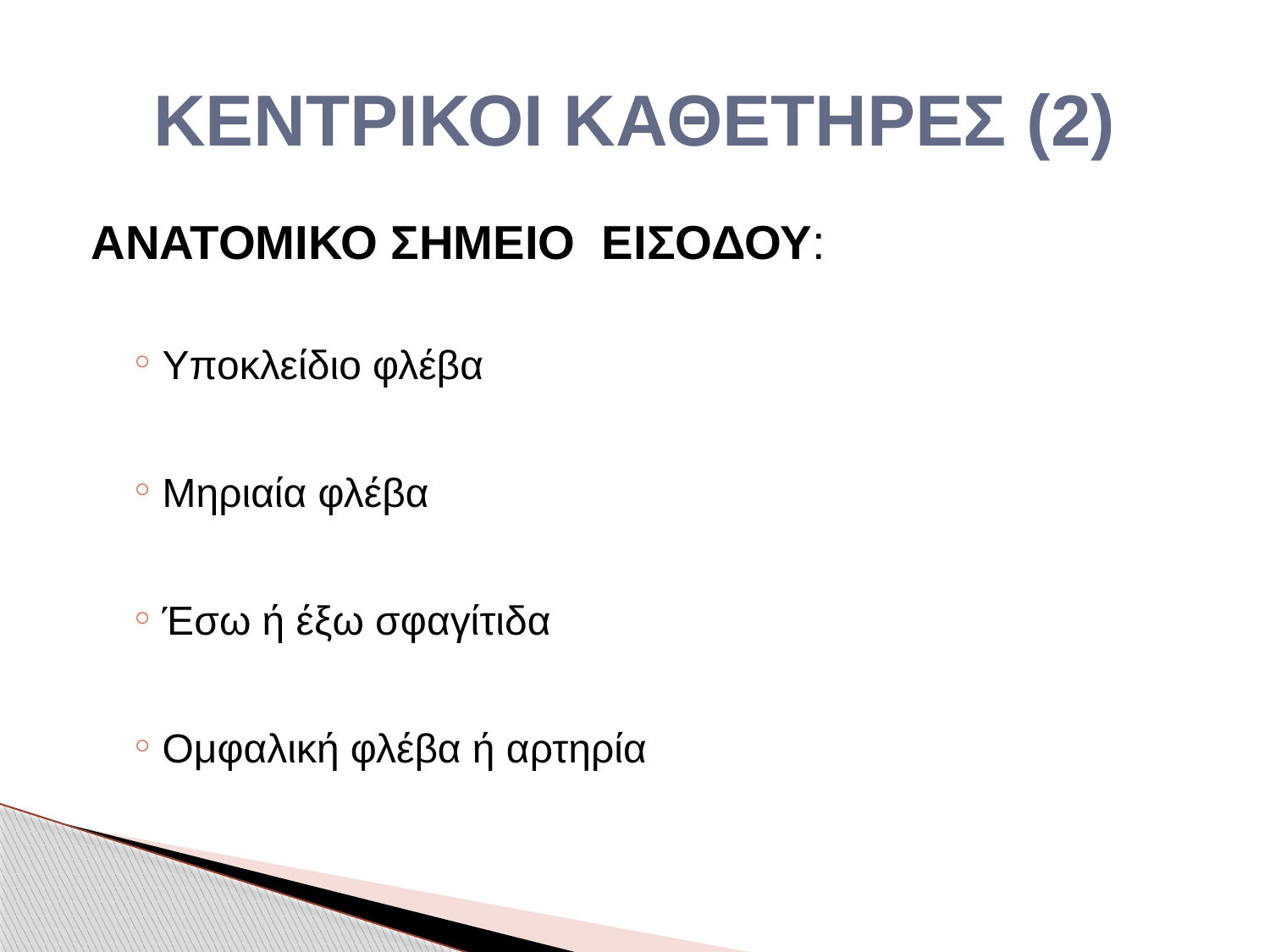

# ΚΕΝΤΡΙΚΟΙ ΚΑΘΕΤΗΡΕΣ (2)
ΑΝΑΤΟΜΙΚΟ ΣΗΜΕΙΟ  ΕΙΣΟΔΟΥ:

Υποκλείδιο φλέβα

Μηριαία φλέβα

Έσω ή έξω σφαγίτιδα

Ομφαλική φλέβα ή αρτηρία